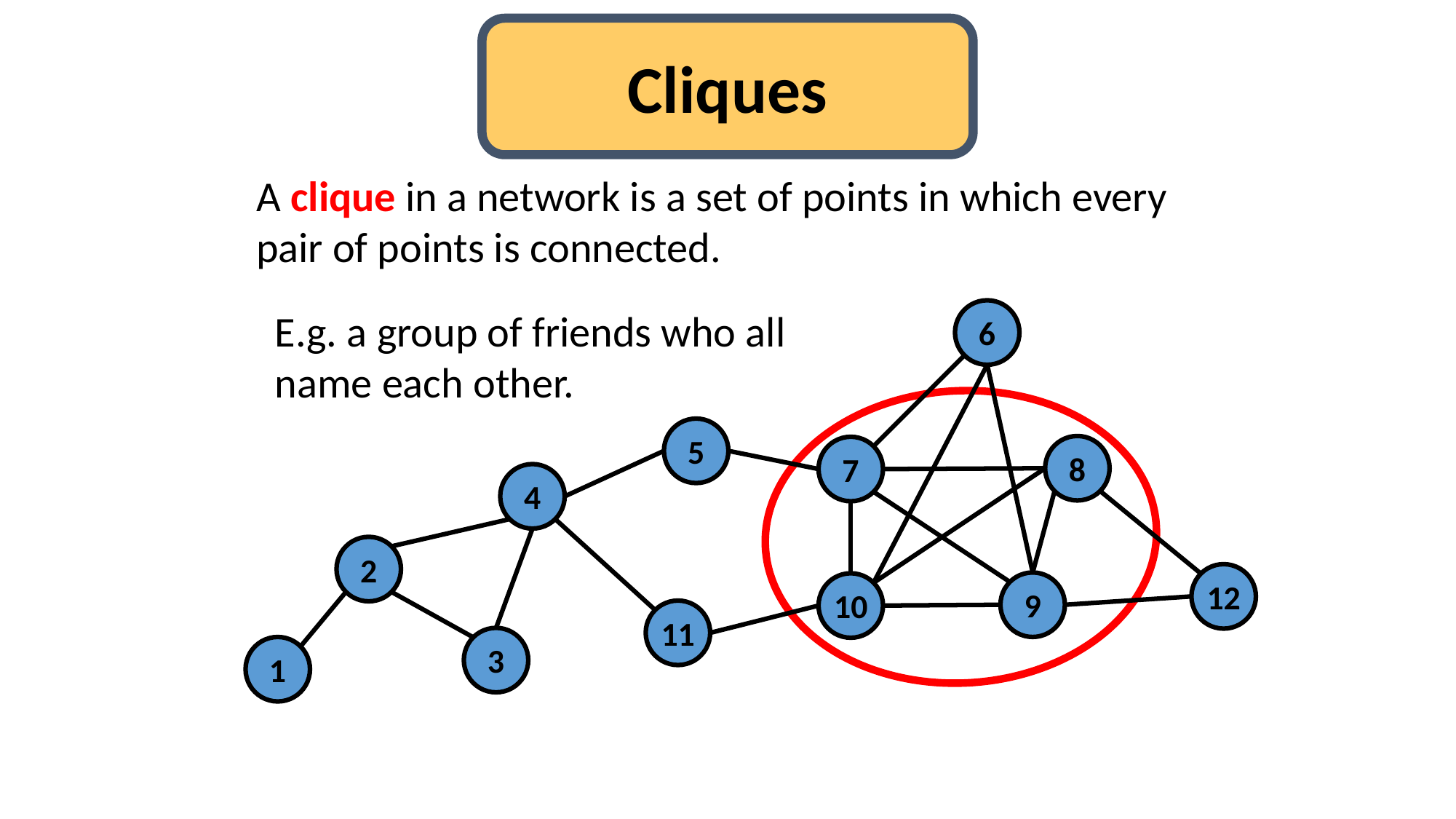

Cliques
A clique in a network is a set of points in which every pair of points is connected.
E.g. a group of friends who all name each other.
6
5
8
7
4
2
12
9
10
11
3
1